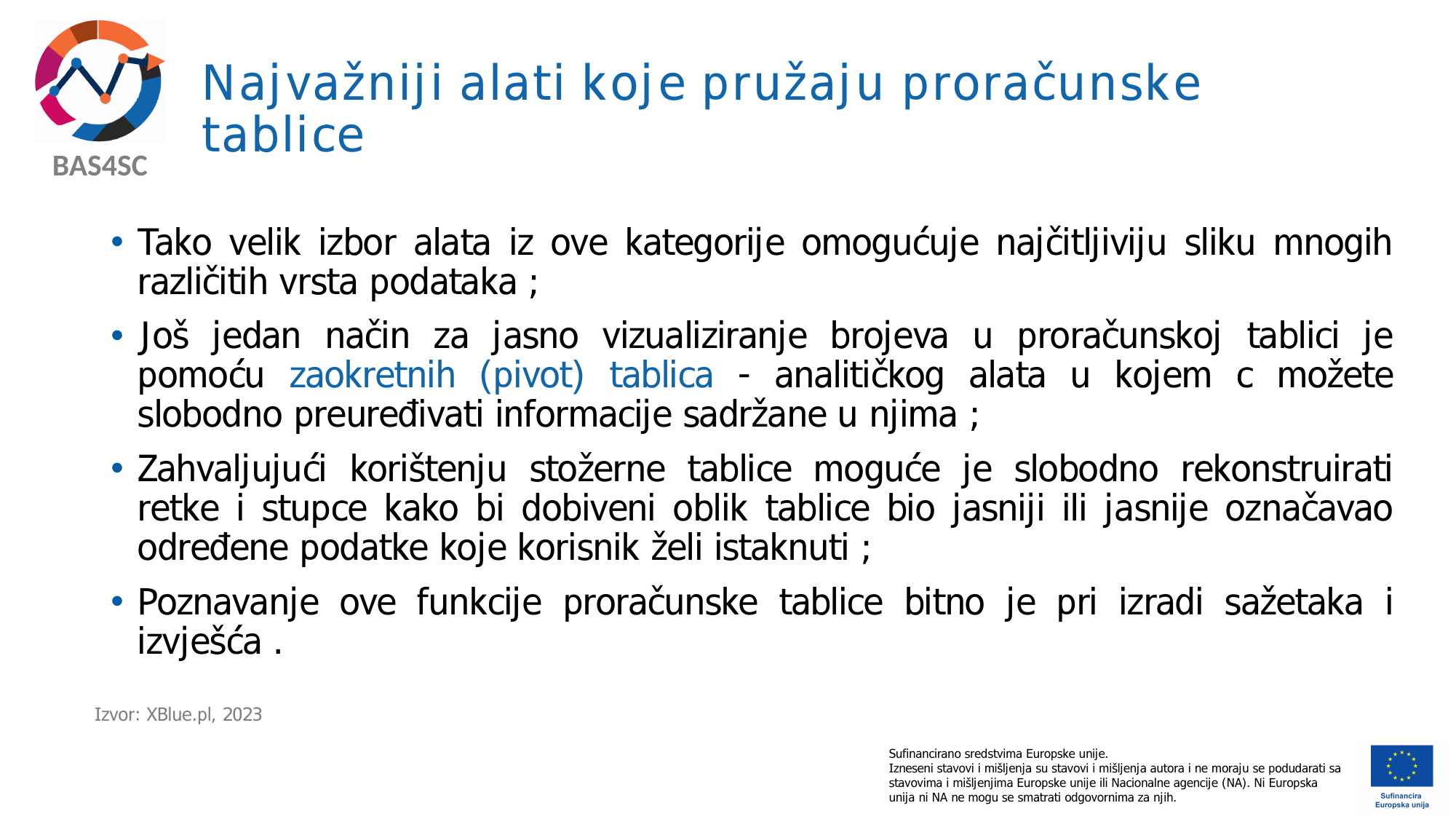

# Najvažniji alati koje pružaju proračunske tablice
Tako velik izbor alata iz ove kategorije omogućuje najčitljiviju sliku mnogih različitih vrsta podataka ;
Još jedan način za jasno vizualiziranje brojeva u proračunskoj tablici je pomoću zaokretnih (pivot) tablica - analitičkog alata u kojem c možete slobodno preuređivati informacije sadržane u njima ;
Zahvaljujući korištenju stožerne tablice moguće je slobodno rekonstruirati retke i stupce kako bi dobiveni oblik tablice bio jasniji ili jasnije označavao određene podatke koje korisnik želi istaknuti ;
Poznavanje ove funkcije proračunske tablice bitno je pri izradi sažetaka i izvješća .
Izvor: XBlue.pl, 2023